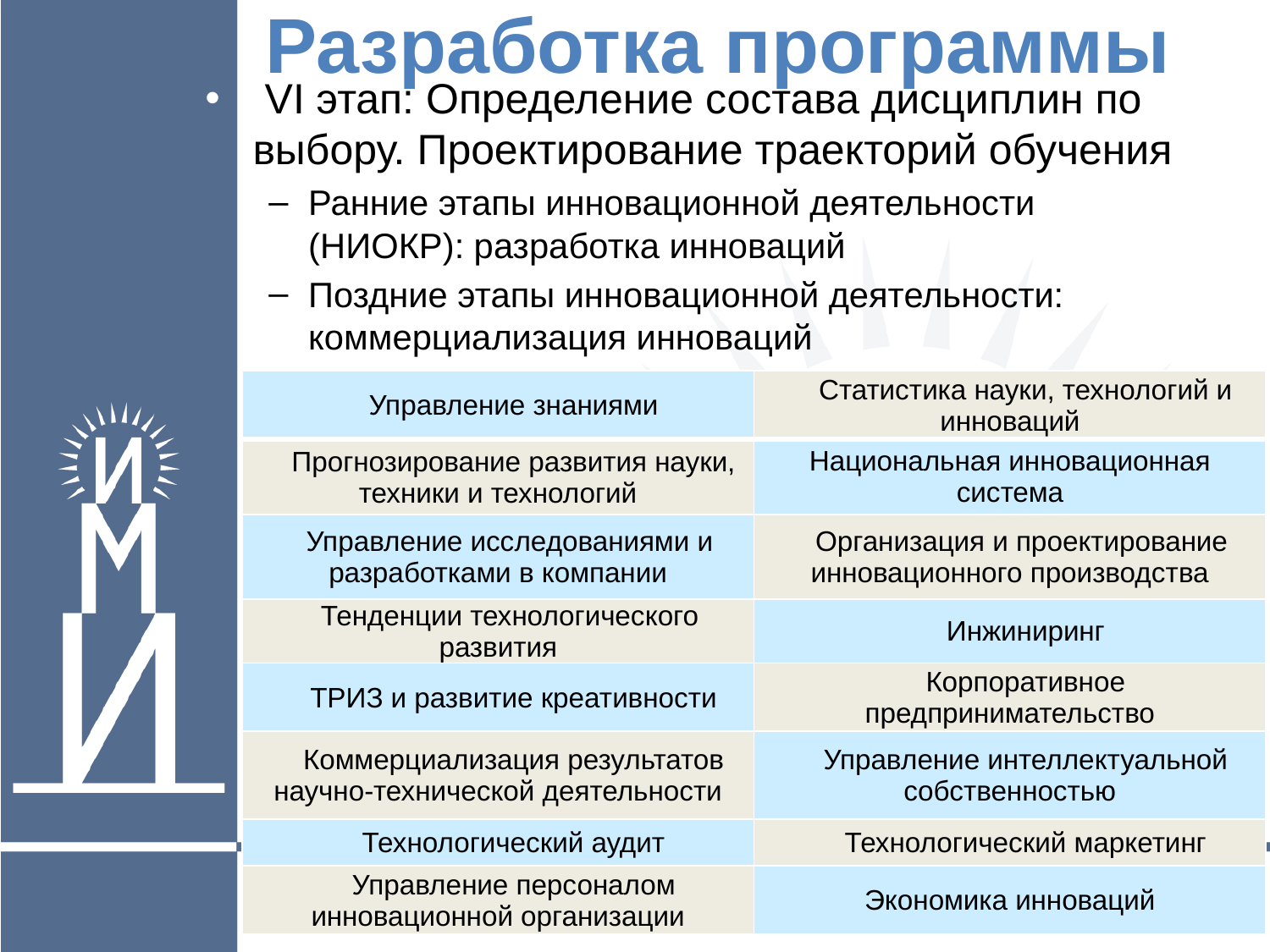

# Разработка программы
 VI этап: Определение состава дисциплин по выбору. Проектирование траекторий обучения
Ранние этапы инновационной деятельности (НИОКР): разработка инноваций
Поздние этапы инновационной деятельности: коммерциализация инноваций

| Управление знаниями | Статистика науки, технологий и инноваций |
| --- | --- |
| Прогнозирование развития науки, техники и технологий | Национальная инновационная система |
| Управление исследованиями и разработками в компании | Организация и проектирование инновационного производства |
| Тенденции технологического развития | Инжиниринг |
| ТРИЗ и развитие креативности | Корпоративное предпринимательство |
| Коммерциализация результатов научно-технической деятельности | Управление интеллектуальной собственностью |
| Технологический аудит | Технологический маркетинг |
| Управление персоналом инновационной организации | Экономика инноваций |
9